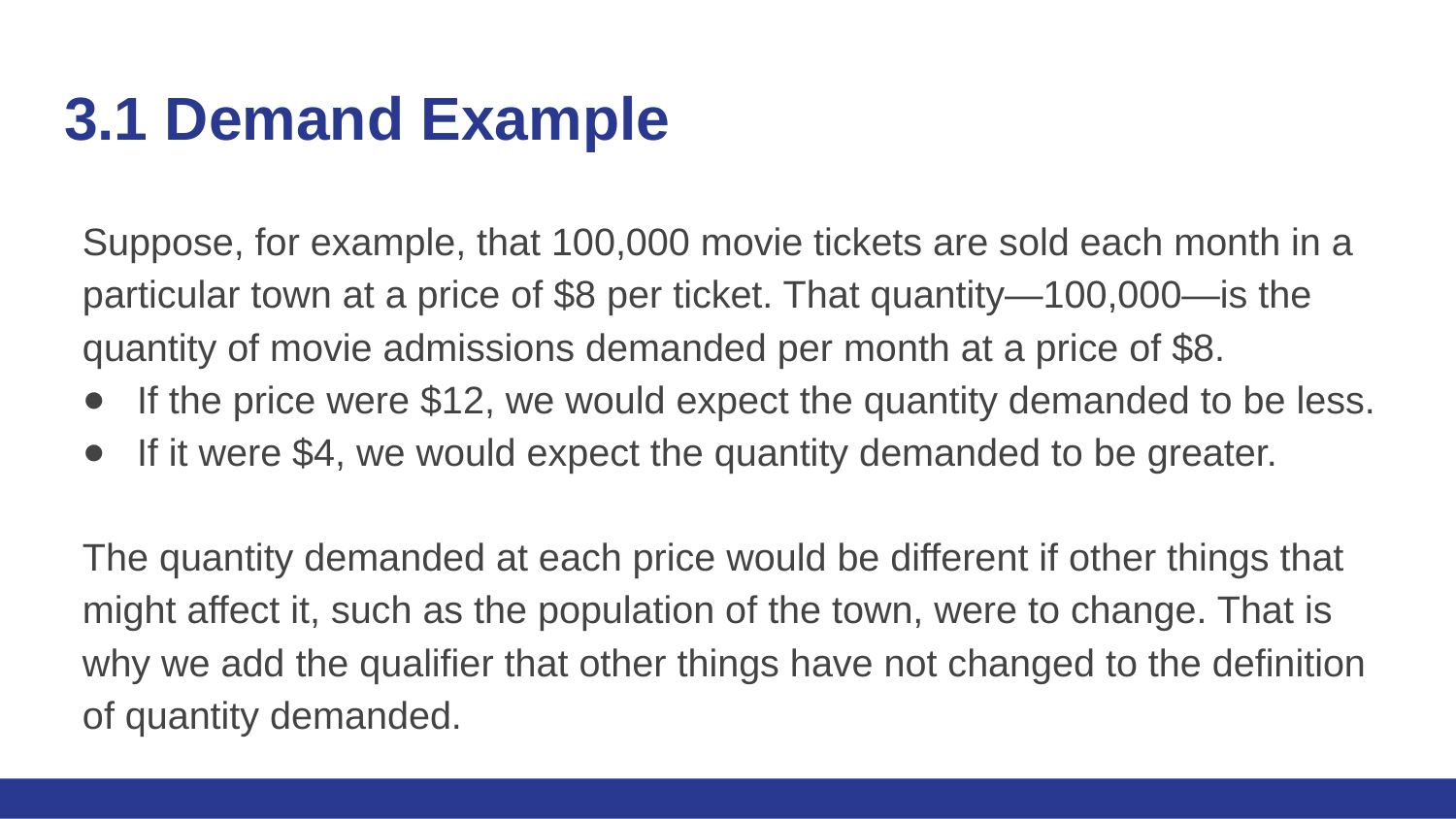

# 3.1 Demand Example
Suppose, for example, that 100,000 movie tickets are sold each month in a particular town at a price of $8 per ticket. That quantity—100,000—is the quantity of movie admissions demanded per month at a price of $8.
If the price were $12, we would expect the quantity demanded to be less.
If it were $4, we would expect the quantity demanded to be greater.

The quantity demanded at each price would be different if other things that might affect it, such as the population of the town, were to change. That is why we add the qualifier that other things have not changed to the definition of quantity demanded.